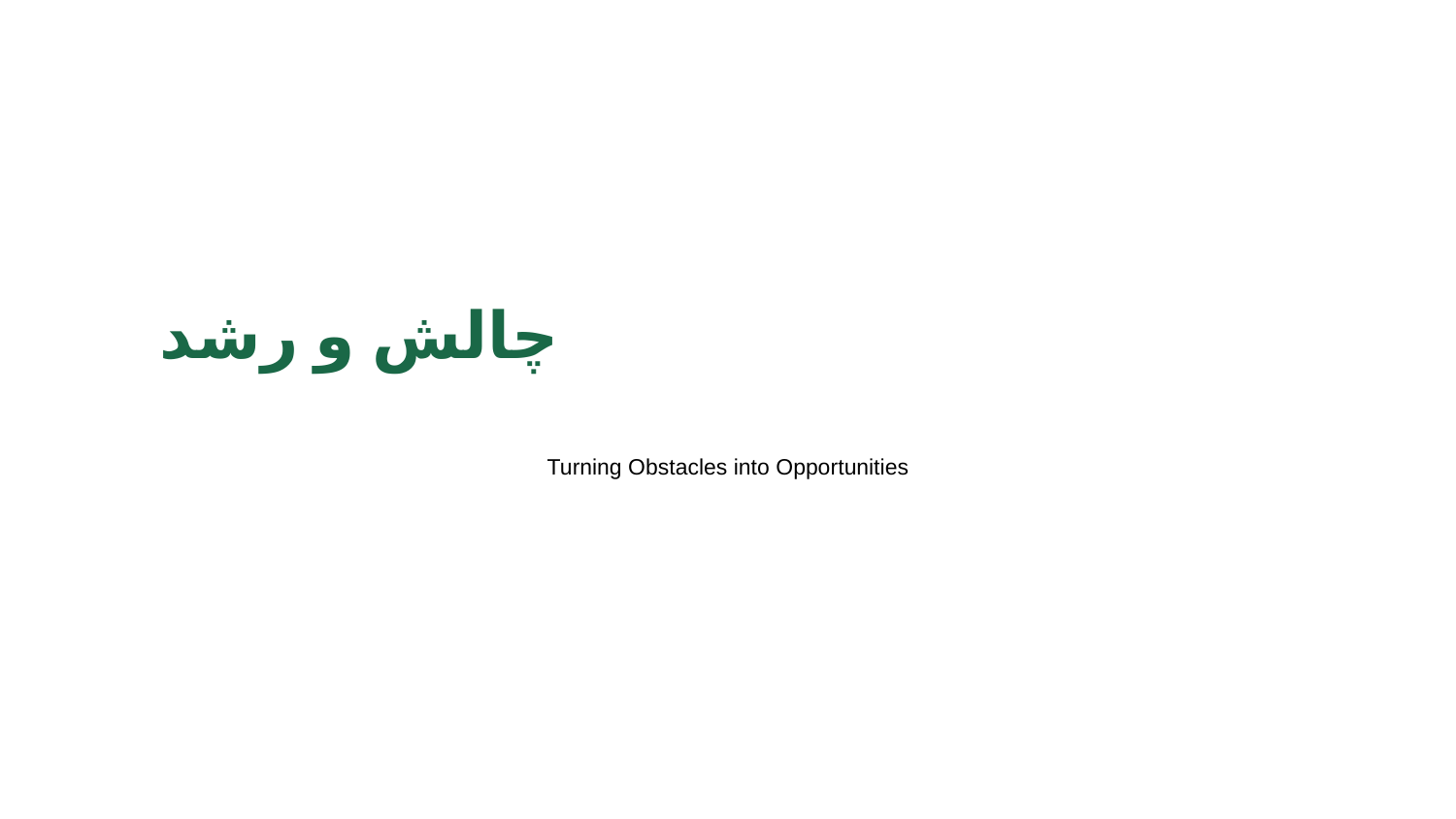

چالش و رشد

Turning Obstacles into Opportunities